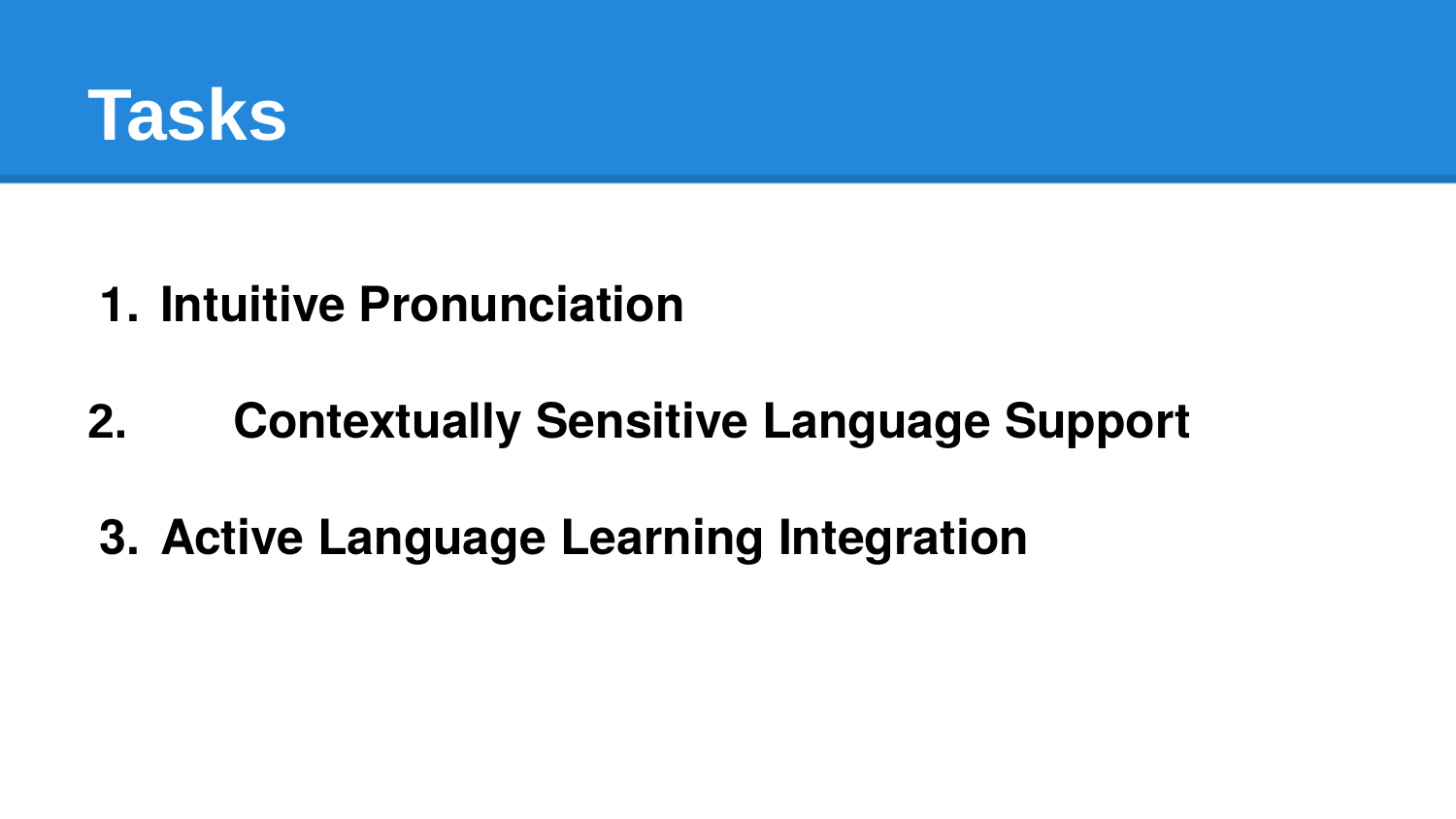

# Tasks
Intuitive Pronunciation

2.	Contextually Sensitive Language Support

Active Language Learning Integration